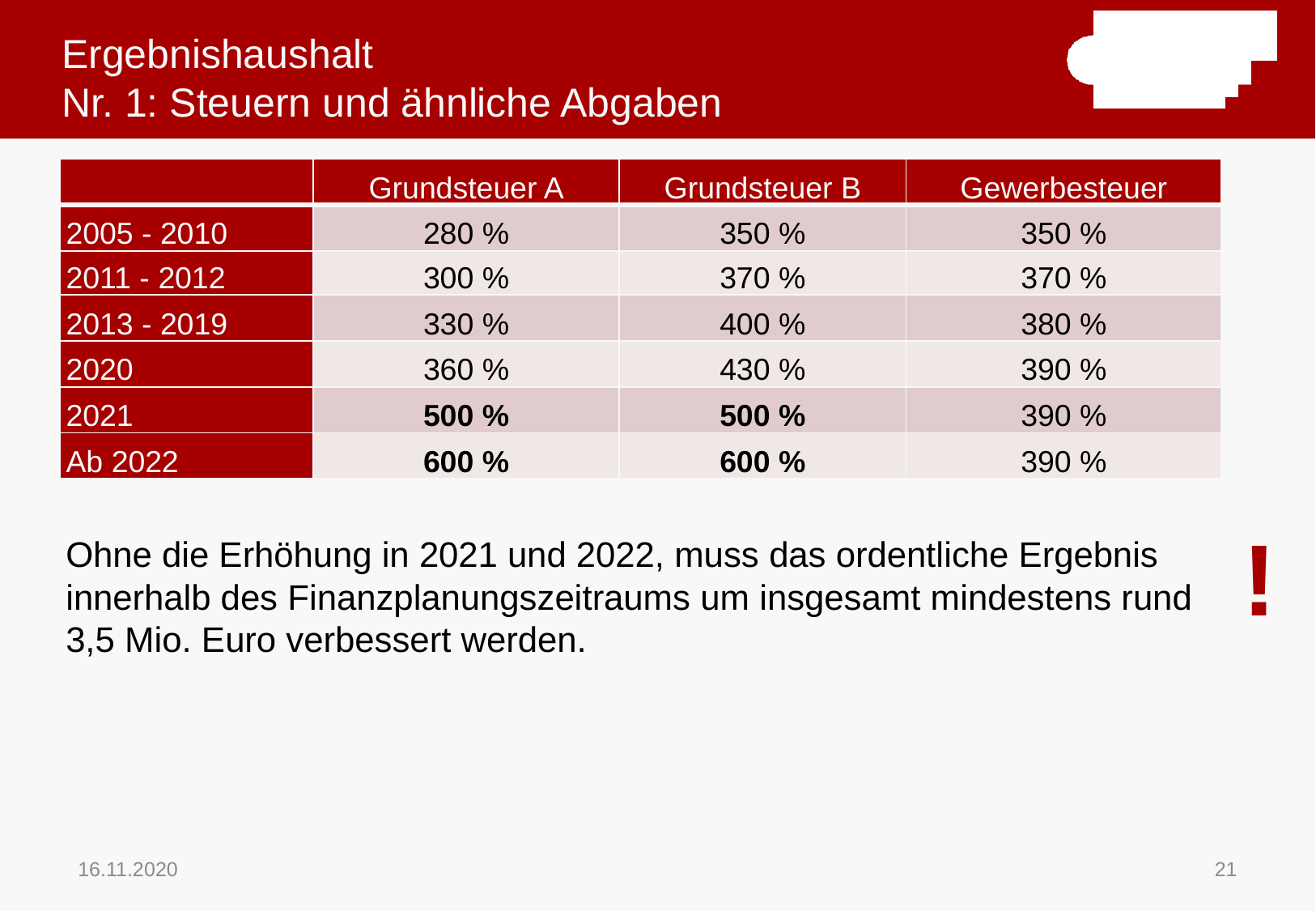

# Ergebnishaushalt Nr. 1: Steuern und ähnliche Abgaben
|  | Grundsteuer A | Grundsteuer B | Gewerbesteuer |
| --- | --- | --- | --- |
| 2005 - 2010 | 280 % | 350 % | 350 % |
| 2011 - 2012 | 300 % | 370 % | 370 % |
| 2013 - 2019 | 330 % | 400 % | 380 % |
| 2020 | 360 % | 430 % | 390 % |
| 2021 | 500 % | 500 % | 390 % |
| Ab 2022 | 600 % | 600 % | 390 % |
!
Ohne die Erhöhung in 2021 und 2022, muss das ordentliche Ergebnis innerhalb des Finanzplanungszeitraums um insgesamt mindestens rund 3,5 Mio. Euro verbessert werden.

16.11.2020
21